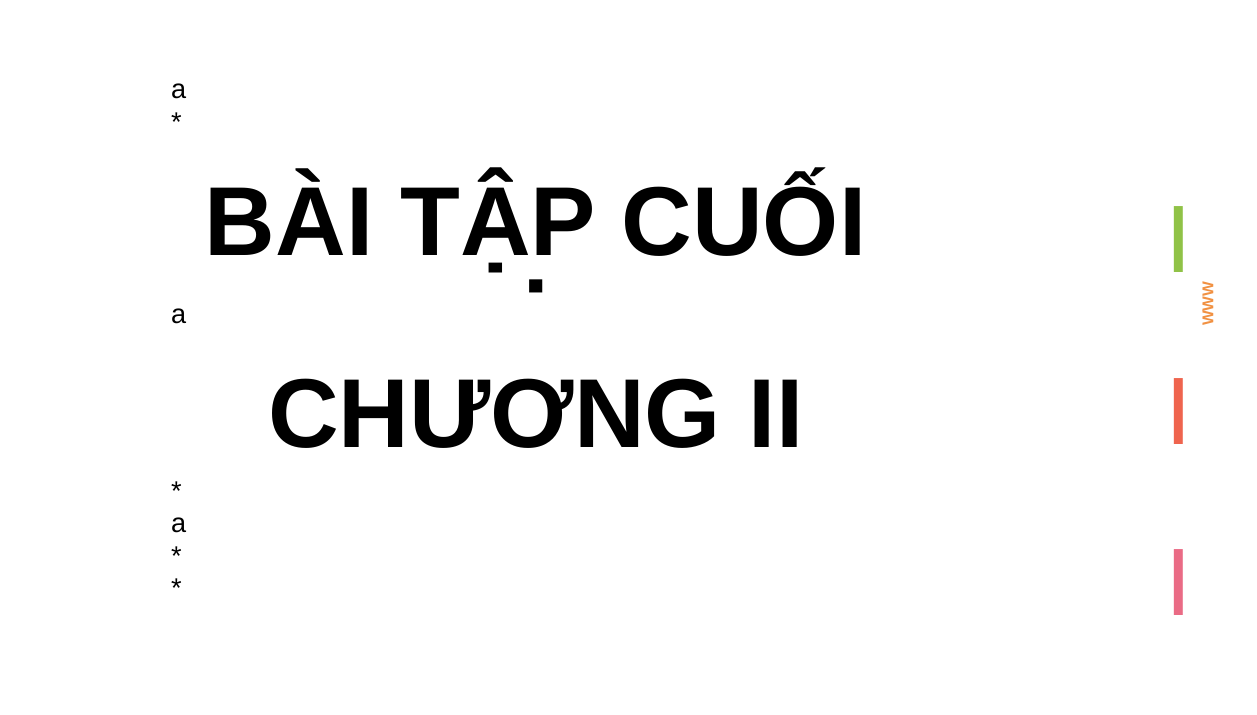

a
*
BÀI TẬP CUỐI
■
a
CHƯƠNG II
*
a
*
*
I
WWW
I
I